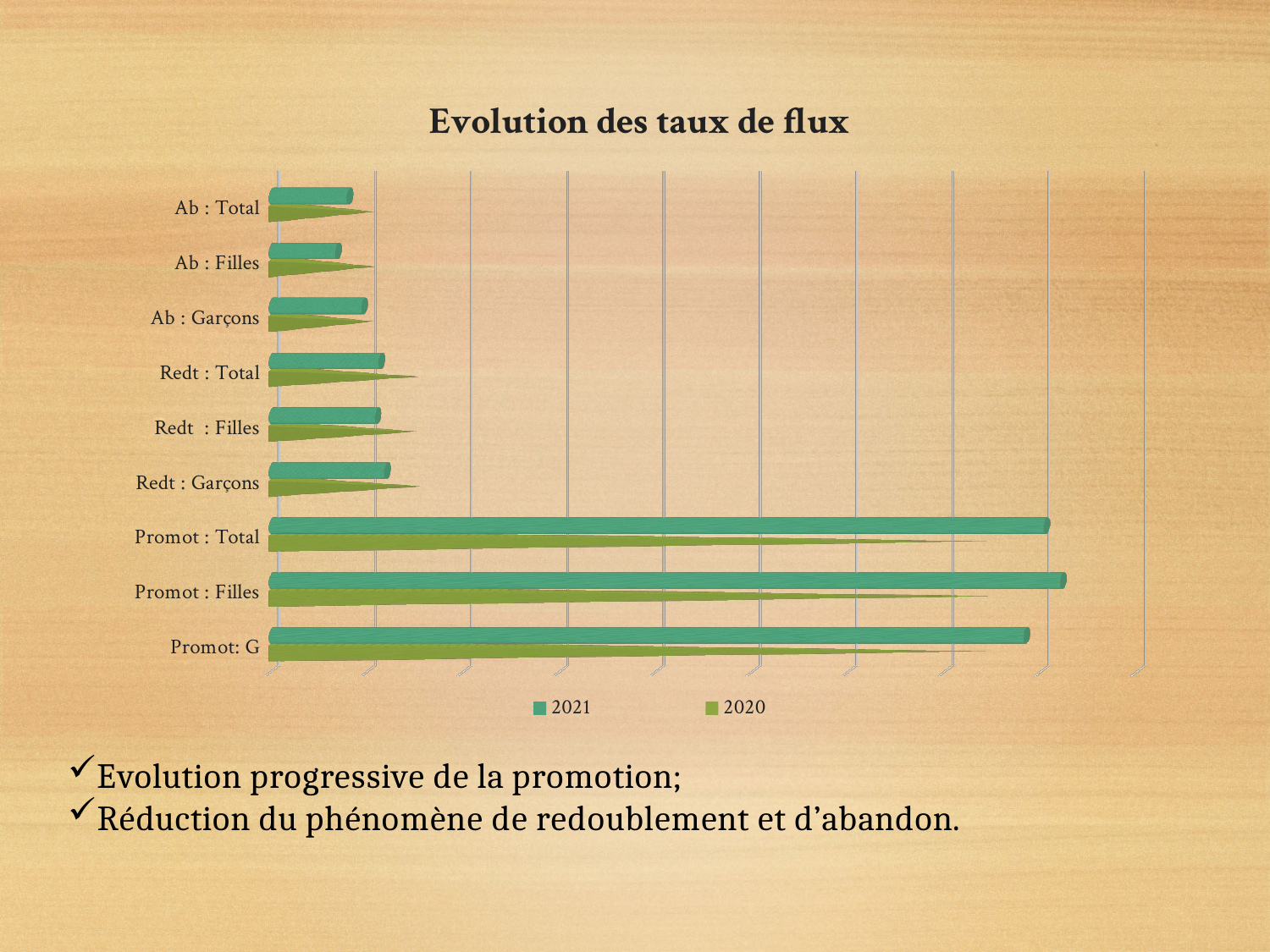

[unsupported chart]

Evolution progressive de la promotion;
Réduction du phénomène de redoublement et d’abandon.